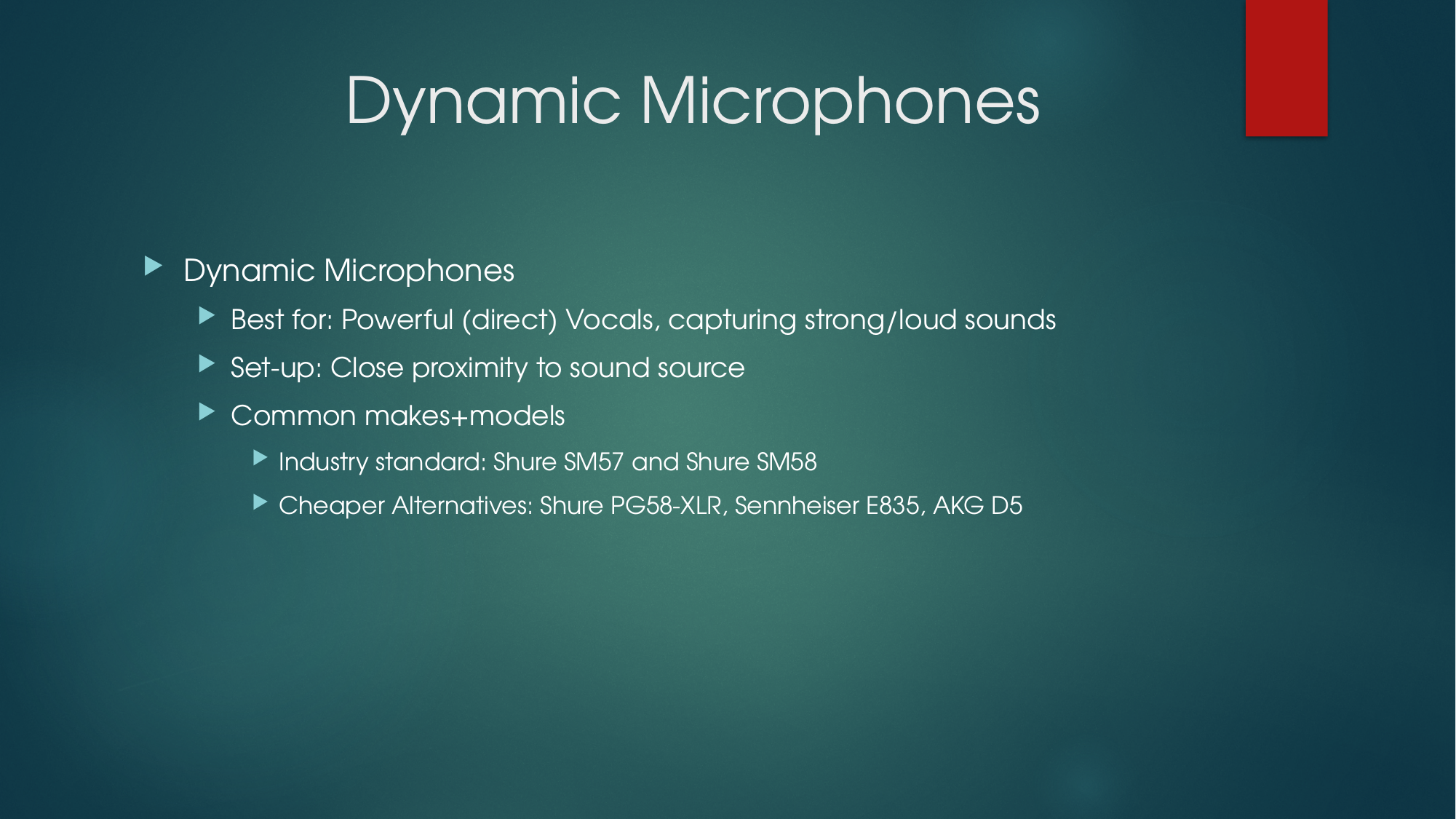

# Dynamic Microphones
Dynamic Microphones
Best for: Powerful (direct) Vocals, capturing strong/loud sounds
Set-up: Close proximity to sound source
Common makes+models
Industry standard: Shure SM57 and Shure SM58
Cheaper Alternatives: Shure PG58-XLR, Sennheiser E835, AKG D5